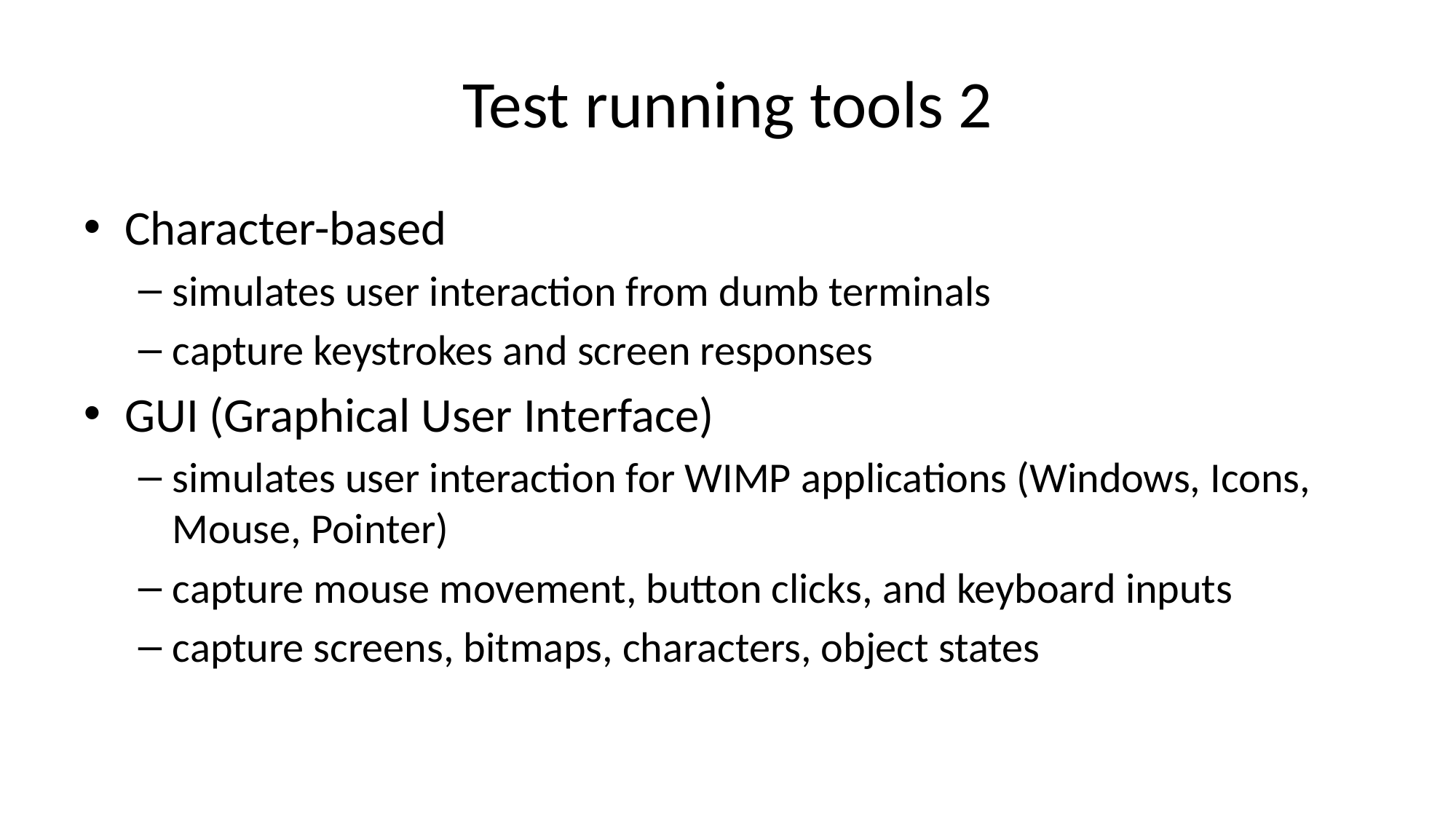

# Test running tools 2
Character-based
simulates user interaction from dumb terminals
capture keystrokes and screen responses
GUI (Graphical User Interface)
simulates user interaction for WIMP applications (Windows, Icons, Mouse, Pointer)
capture mouse movement, button clicks, and keyboard inputs
capture screens, bitmaps, characters, object states